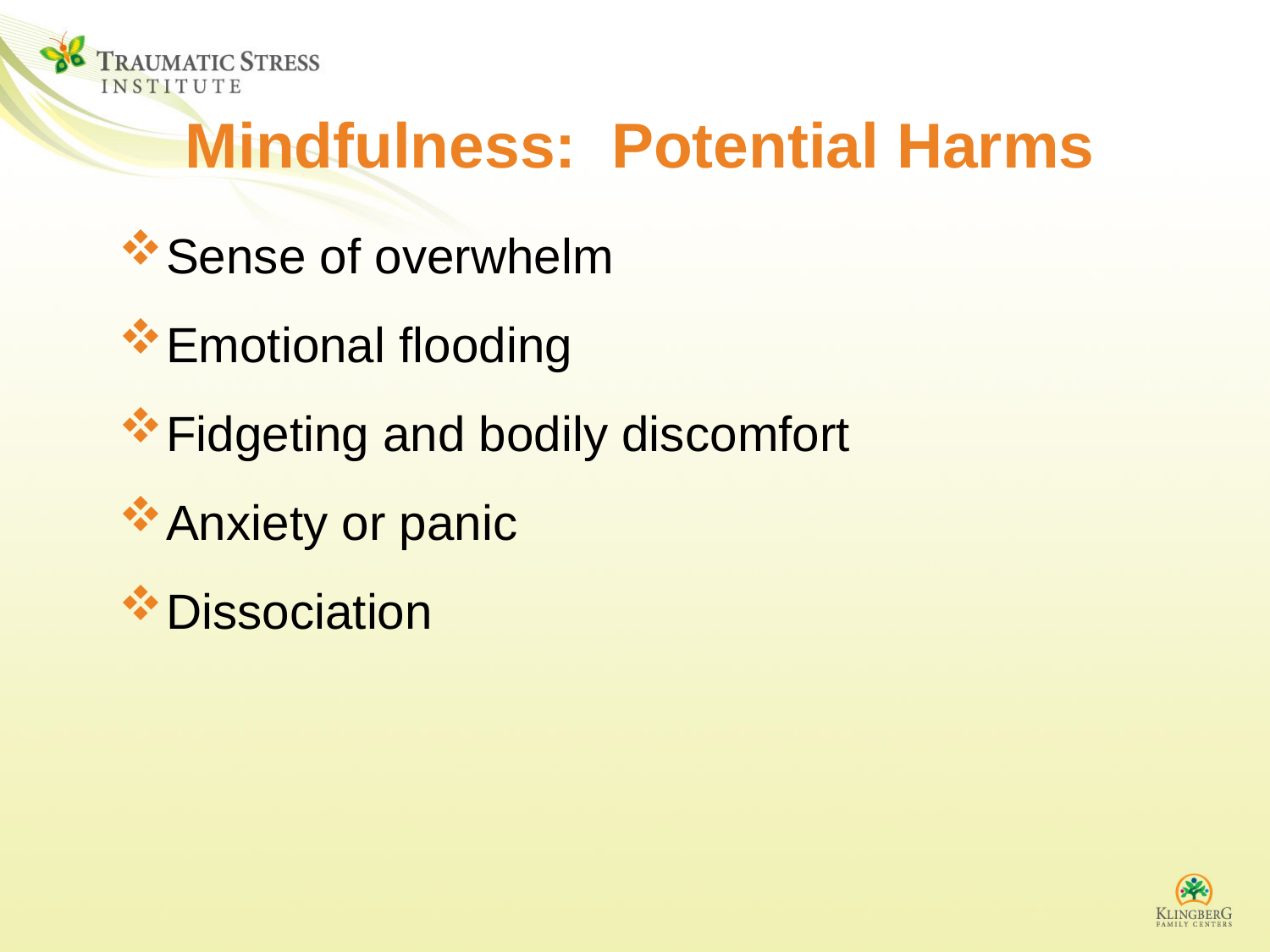

# Mindfulness:  Potential Harms

Sense of overwhelm

Emotional flooding

Fidgeting and bodily discomfort

Anxiety or panic

Dissociation